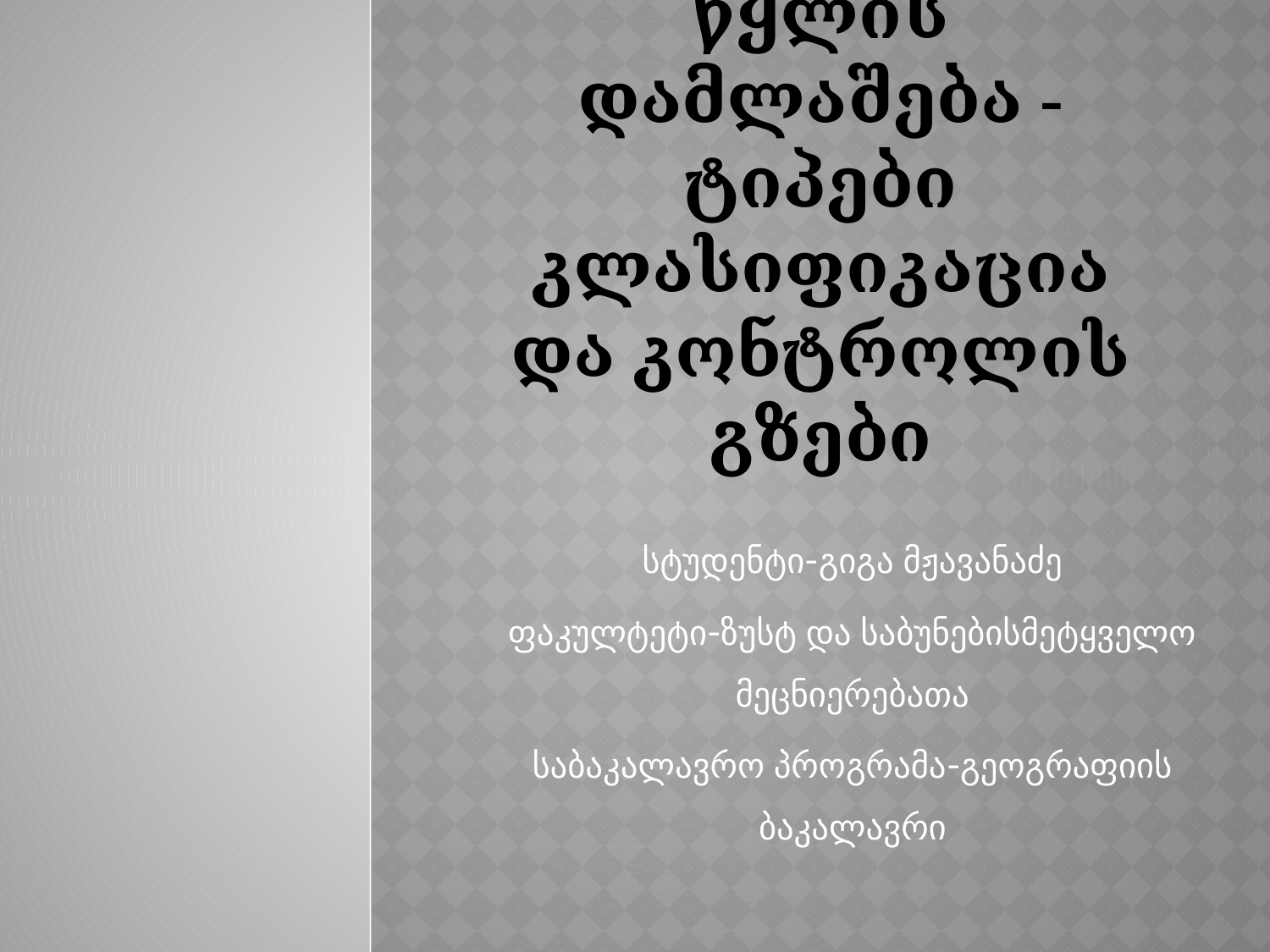

# ნიადაგის და წყლის დამლაშება - ტიპები კლასიფიკაცია და კონტროლის გზები
სტუდენტი-გიგა მჟავანაძე
ფაკულტეტი-ზუსტ და საბუნებისმეტყველო მეცნიერებათა
საბაკალავრო პროგრამა-გეოგრაფიის ბაკალავრი